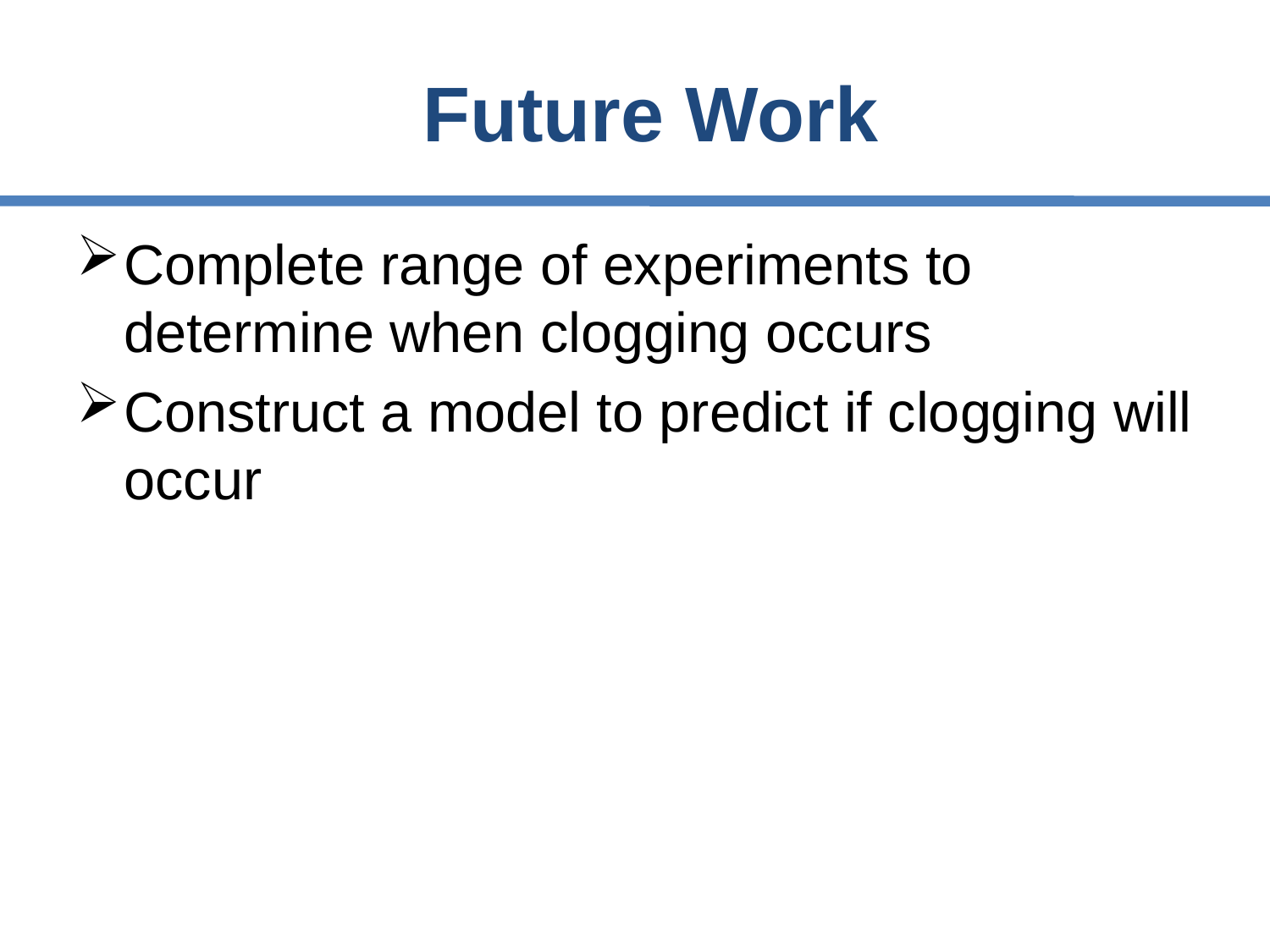

# Future Work
Complete range of experiments to determine when clogging occurs
Construct a model to predict if clogging will occur